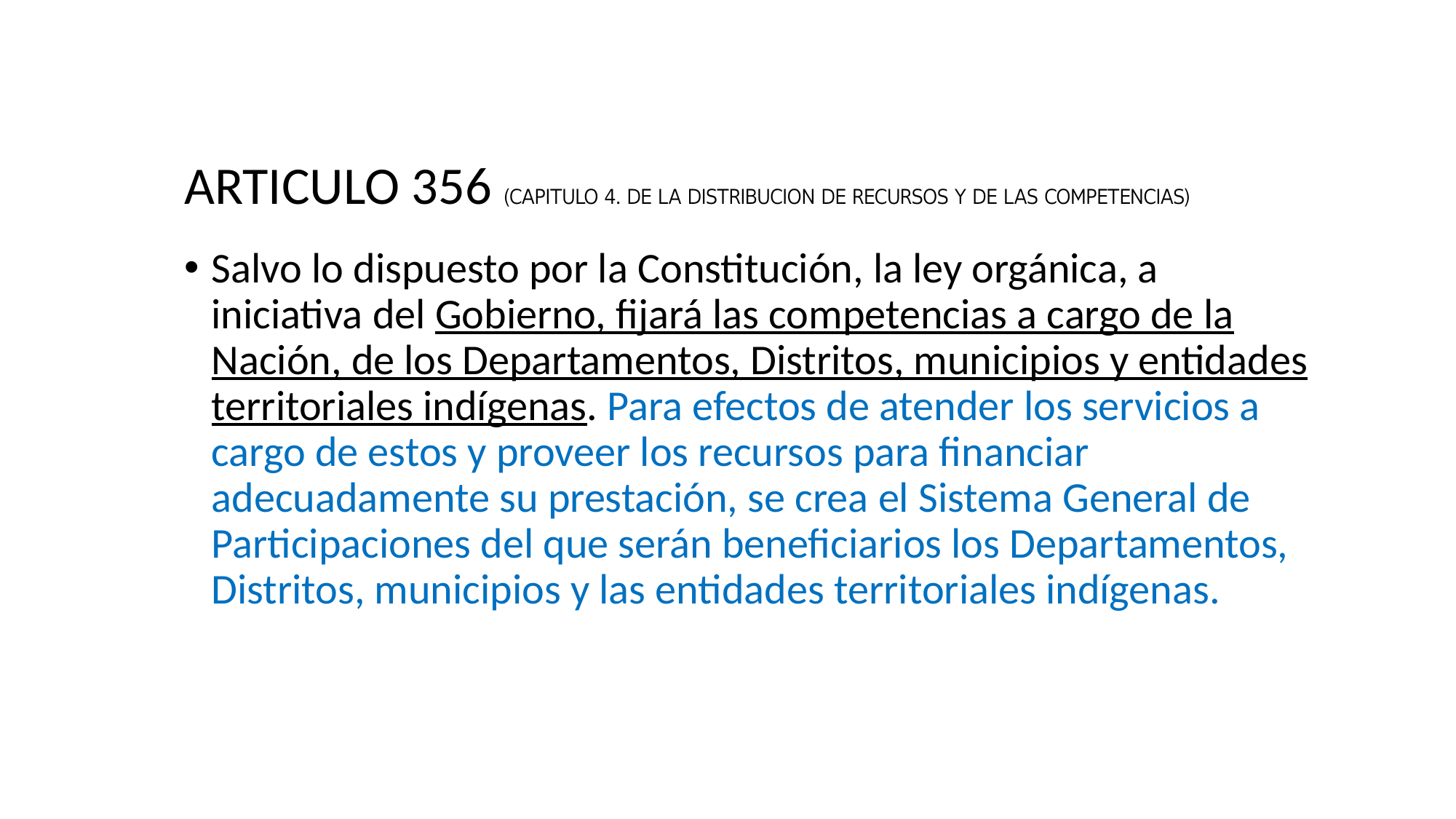

# ARTICULO 356 (CAPITULO 4. DE LA DISTRIBUCION DE RECURSOS Y DE LAS COMPETENCIAS)
Salvo lo dispuesto por la Constitución, la ley orgánica, a iniciativa del Gobierno, fijará las competencias a cargo de la Nación, de los Departamentos, Distritos, municipios y entidades territoriales indígenas. Para efectos de atender los servicios a cargo de estos y proveer los recursos para financiar adecuadamente su prestación, se crea el Sistema General de Participaciones del que serán beneficiarios los Departamentos, Distritos, municipios y las entidades territoriales indígenas.